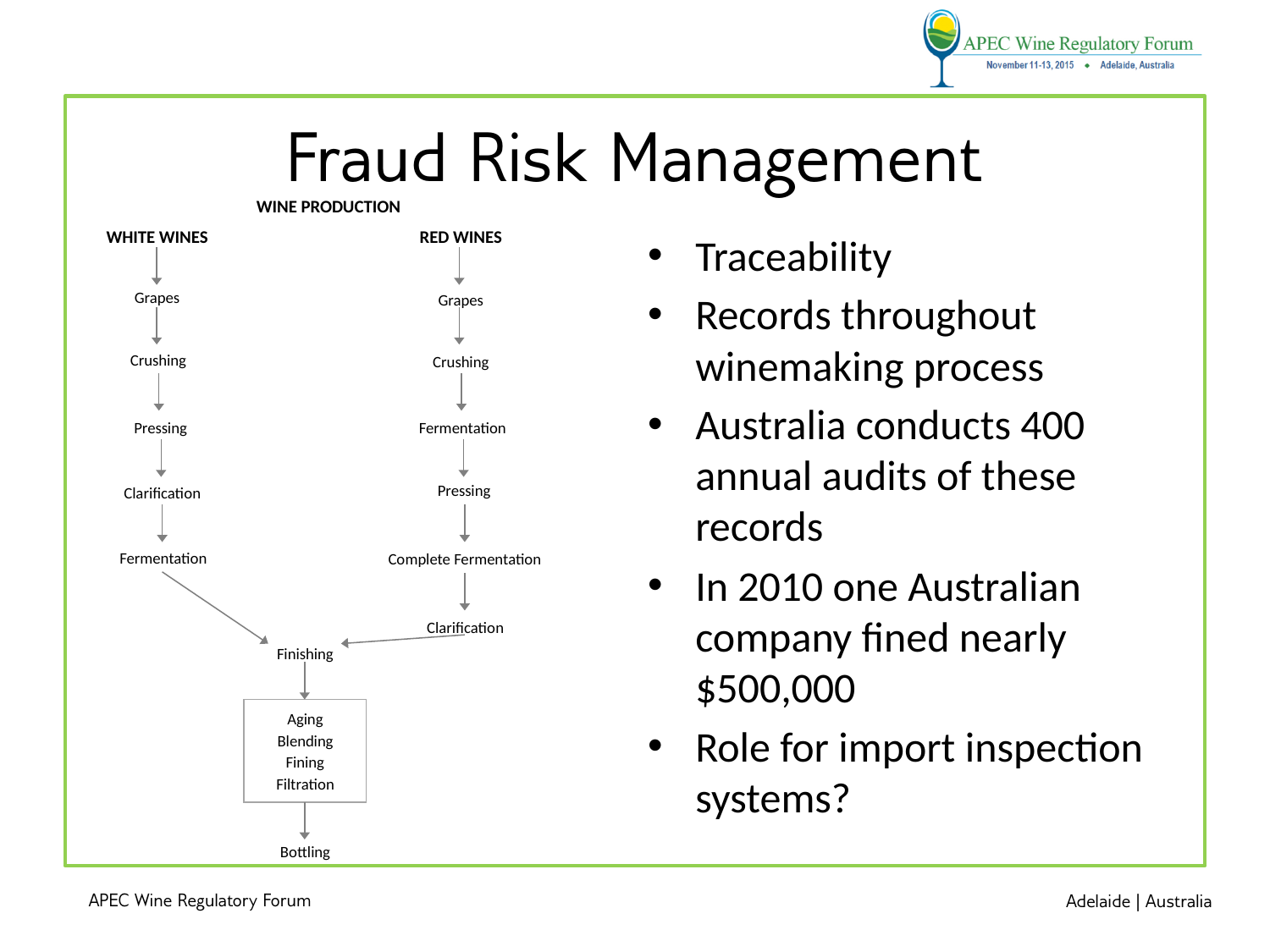

# Fraud Risk Management
WINE PRODUCTION
WHITE WINES
Grapes
Crushing
Pressing
Clarification
Fermentation
RED WINES
Grapes
Crushing
Fermentation
Pressing
Complete Fermentation
Clarification
Finishing
Aging
Blending
Fining Filtration
Bottling
Traceability
Records throughout winemaking process
Australia conducts 400 annual audits of these records
In 2010 one Australian company fined nearly $500,000
Role for import inspection systems?